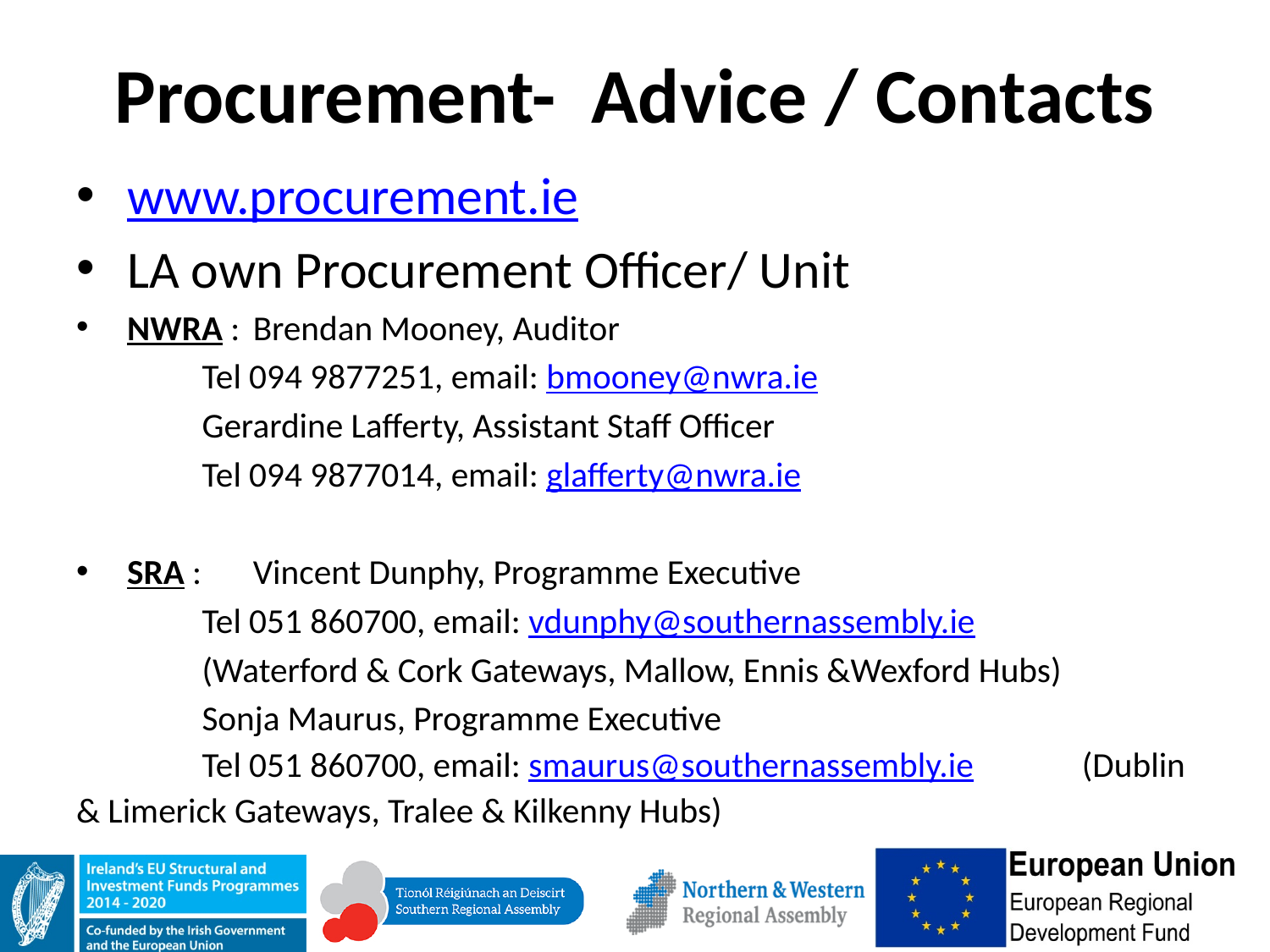

# Procurement-  Advice / Contacts
www.procurement.ie
LA own Procurement Officer/ Unit
NWRA : 	Brendan Mooney, Auditor
		Tel 094 9877251, email: bmooney@nwra.ie
		Gerardine Lafferty, Assistant Staff Officer
		Tel 094 9877014, email: glafferty@nwra.ie

SRA :		Vincent Dunphy, Programme Executive
		Tel 051 860700, email: vdunphy@southernassembly.ie
		(Waterford & Cork Gateways, Mallow, Ennis &Wexford Hubs)
		Sonja Maurus, Programme Executive
		Tel 051 860700, email: smaurus@southernassembly.ie 			(Dublin & Limerick Gateways, Tralee & Kilkenny Hubs)